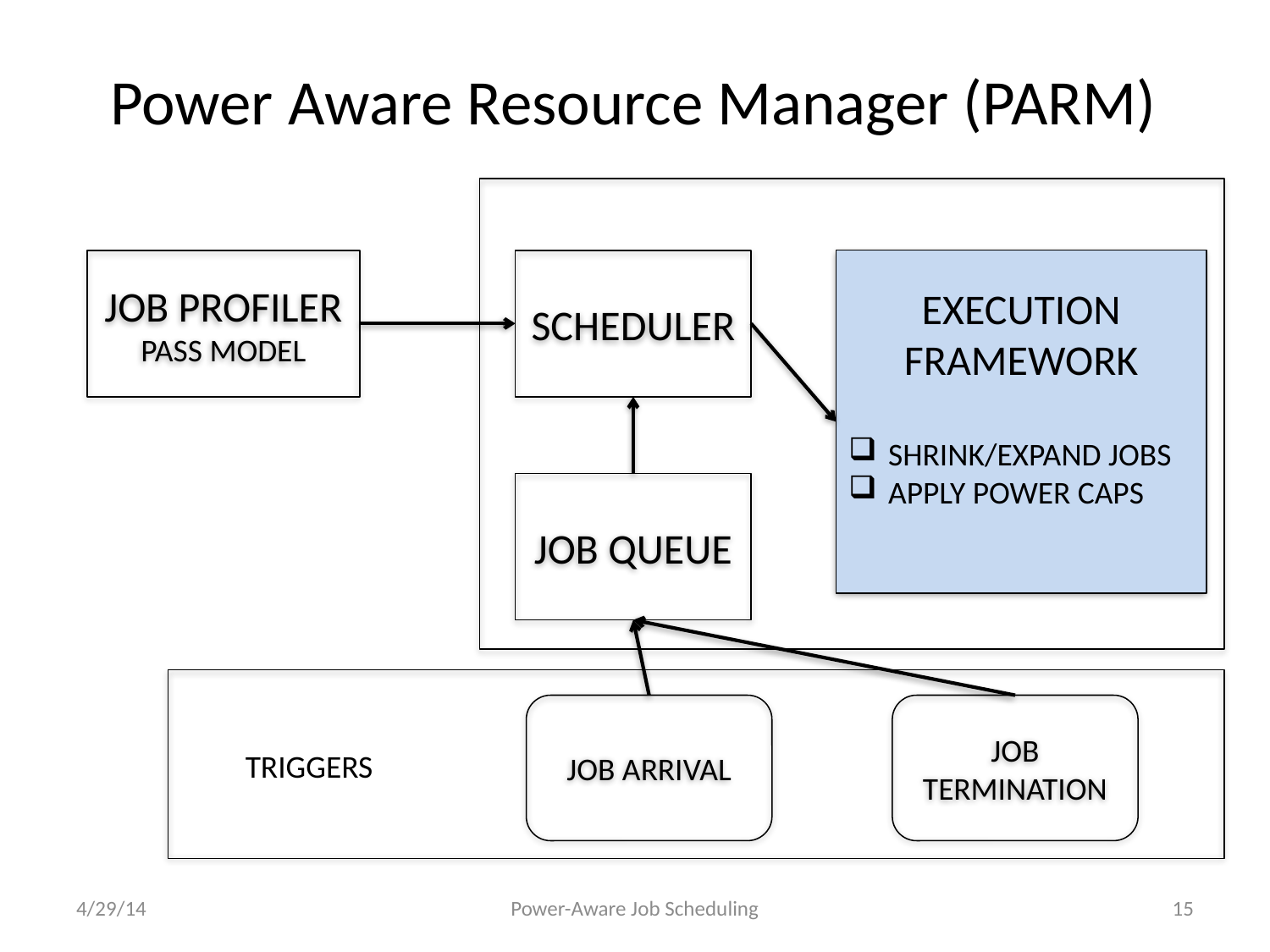

# Power Aware Resource Manager (PARM)

EXECUTION
FRAMEWORK

SHRINK/EXPAND JOBS
APPLY POWER CAPS

JOB PROFILER
PASS MODEL
SCHEDULER
JOB QUEUE

JOB ARRIVAL
JOB TERMINATION
TRIGGERS
4/29/14
Power-Aware Job Scheduling
15